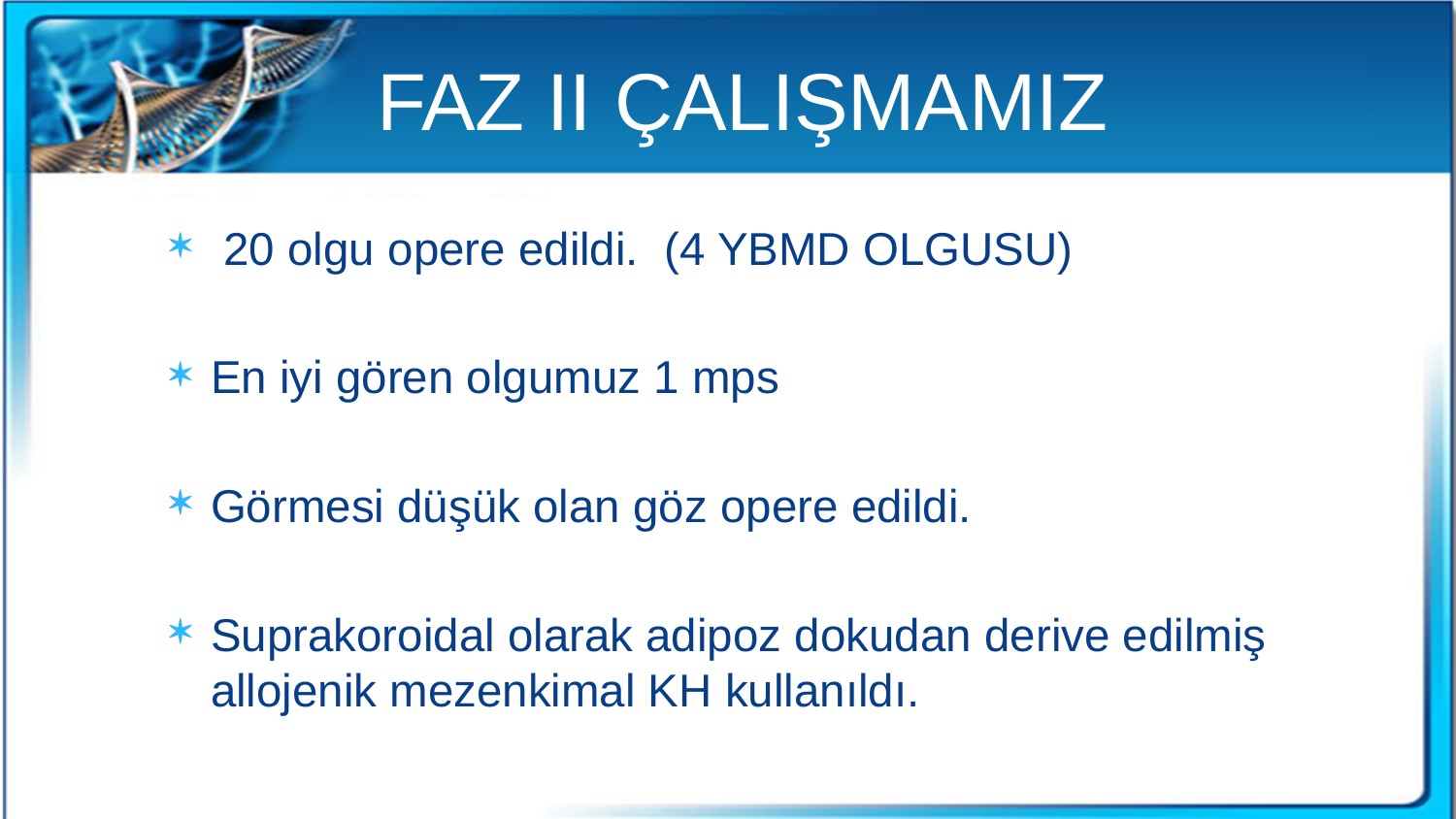

FAZ II ÇALIŞMAMIZ
 20 olgu opere edildi.  (4 YBMD OLGUSU)

En iyi gören olgumuz 1 mps

Görmesi düşük olan göz opere edildi.

Suprakoroidal olarak adipoz dokudan derive edilmiş allojenik mezenkimal KH kullanıldı.